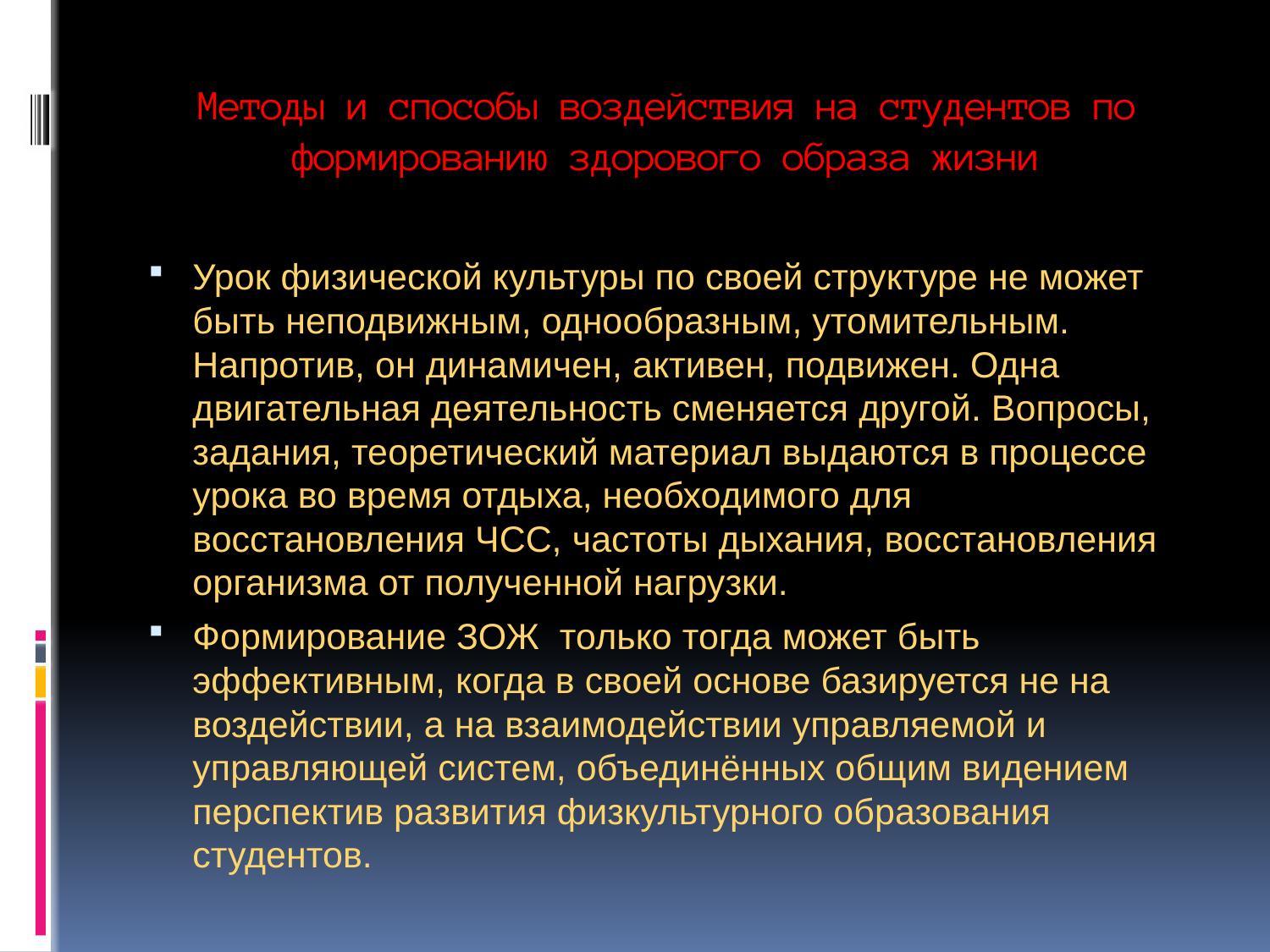

# Методы и способы воздействия на студентов по формированию здорового образа жизни
Урок физической культуры по своей структуре не может быть неподвижным, однообразным, утомительным. Напротив, он динамичен, активен, подвижен. Одна двигательная деятельность сменяется другой. Вопросы, задания, теоретический материал выдаются в процессе урока во время отдыха, необходимого для восстановления ЧСС, частоты дыхания, восстановления организма от полученной нагрузки.
Формирование ЗОЖ  только тогда может быть эффективным, когда в своей основе базируется не на воздействии, а на взаимодействии управляемой и управляющей систем, объединённых общим видением перспектив развития физкультурного образования студентов.